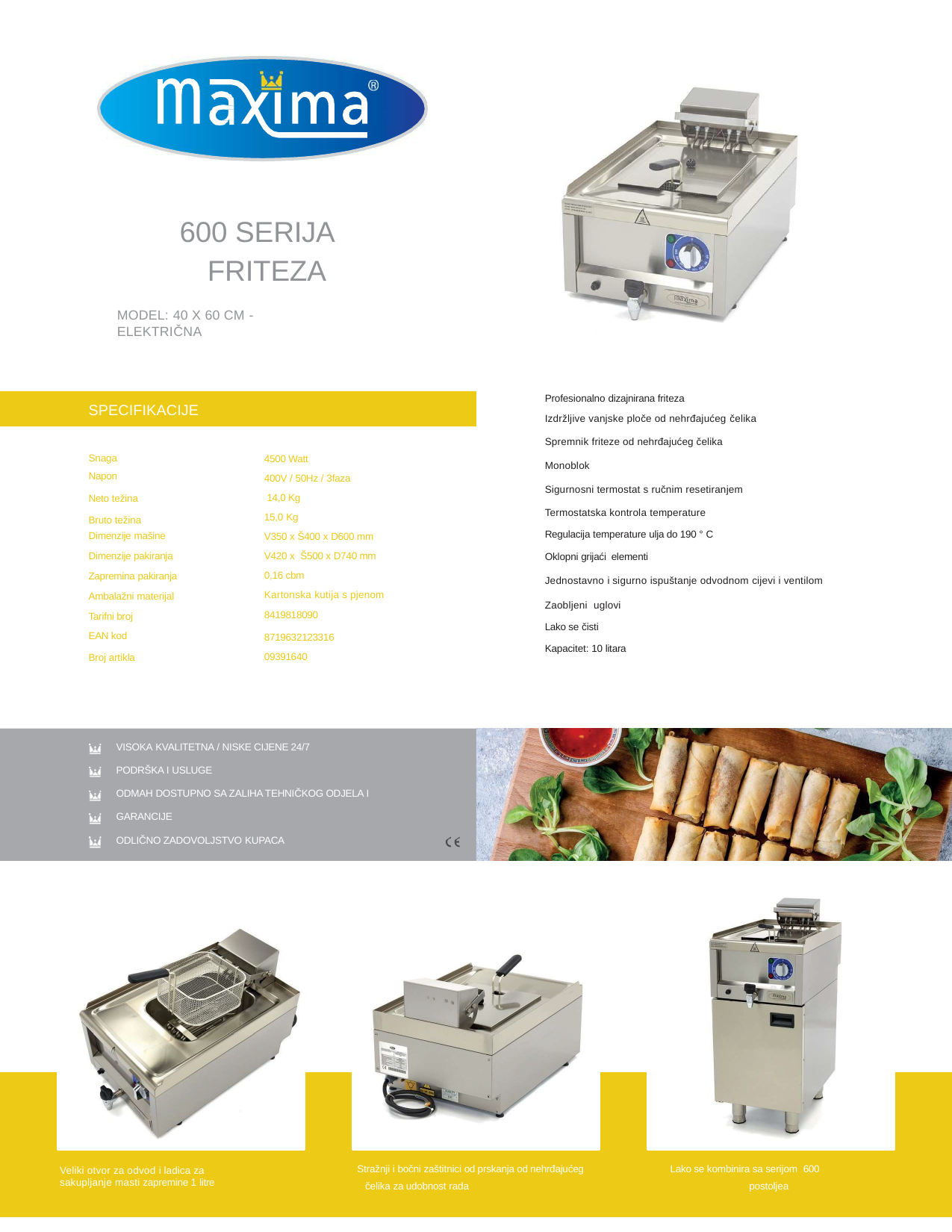

600 SERIJA
FRITEZA
MODEL: 40 X 60 CM - ELEKTRIČNA

Profesionalno dizajnirana friteza
Izdržljive vanjske ploče od nehrđajućeg čelika
Spremnik friteze od nehrđajućeg čelika Monoblok
Sigurnosni termostat s ručnim resetiranjem  Termostatska kontrola temperature
Regulacija temperature ulja do 190 ° C
Oklopni grijaći  elementi
Jednostavno i sigurno ispuštanje odvodnom cijevi i ventilom
Zaobljeni  uglovi
Lako se čisti  Kapacitet: 10 litara

SPECIFIKACIJE
Snaga  Napon
Neto težina  Bruto težina
Dimenzije mašine
Dimenzije pakiranja  Zapremina pakiranja  Ambalažni materijal  Tarifni broj
EAN kod
Broj artikla
4500 Watt
400V / 50Hz / 3faza  14,0 Kg
15,0 Kg
V350 x Š400 x D600 mm
V420 x  Š500 x D740 mm
0,16 cbm
Kartonska kutija s pjenom
8419818090
8719632123316
09391640

VISOKA KVALITETNA / NISKE CIJENE 24/7
PODRŠKA I USLUGE
ODMAH DOSTUPNO SA ZALIHA TEHNIČKOG ODJELA I  GARANCIJE

ODLIČNO ZADOVOLJSTVO KUPACA

Lako se kombinira sa serijom  600
postoljea
Stražnji i bočni zaštitnici od prskanja od nehrđajućeg  čelika za udobnost rada
Veliki otvor za odvod i ladica za sakupljanje masti zapremine 1 litre